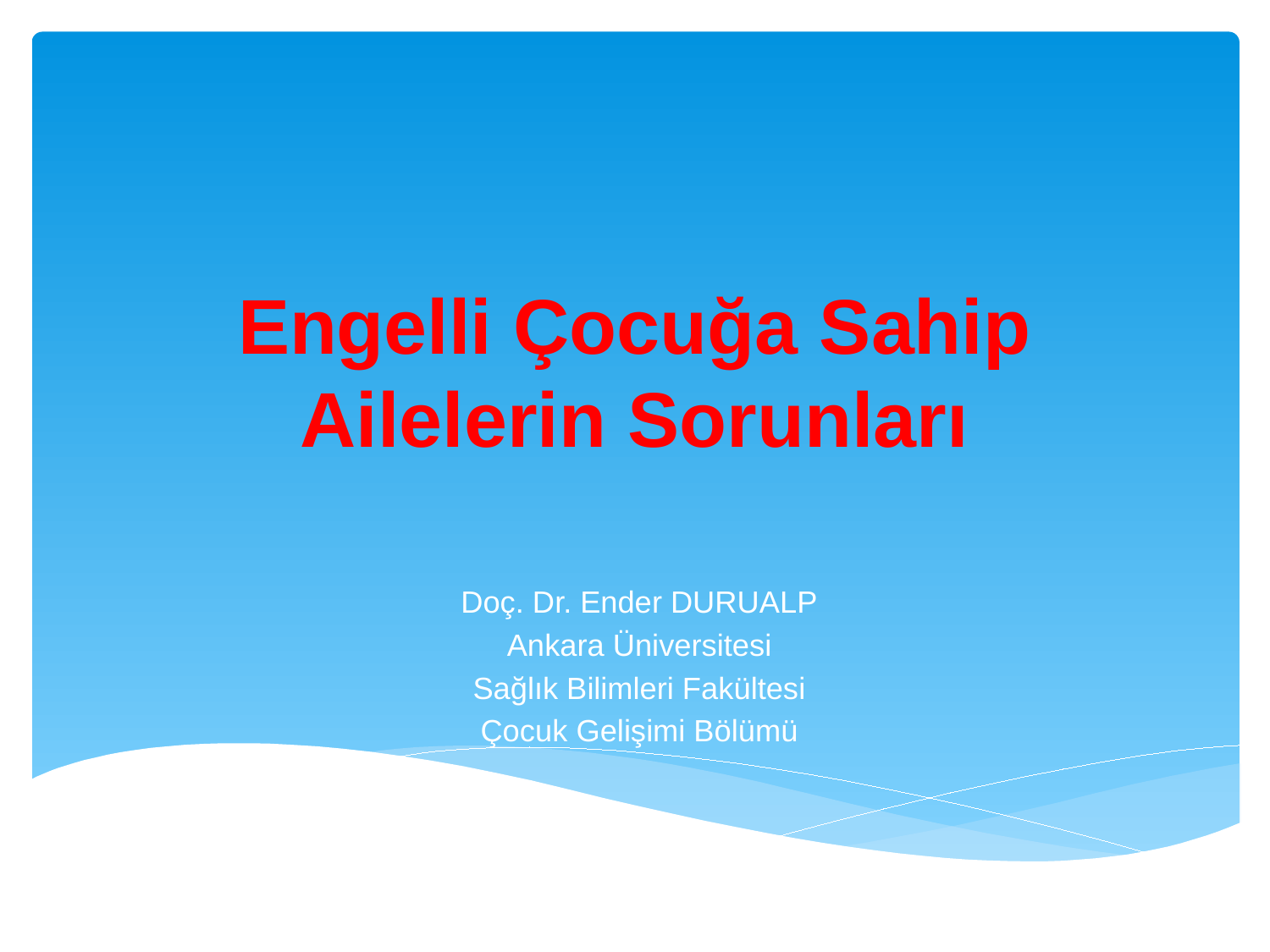

# Engelli Çocuğa Sahip Ailelerin Sorunları
Doç. Dr. Ender DURUALP
Ankara Üniversitesi
Sağlık Bilimleri Fakültesi
Çocuk Gelişimi Bölümü